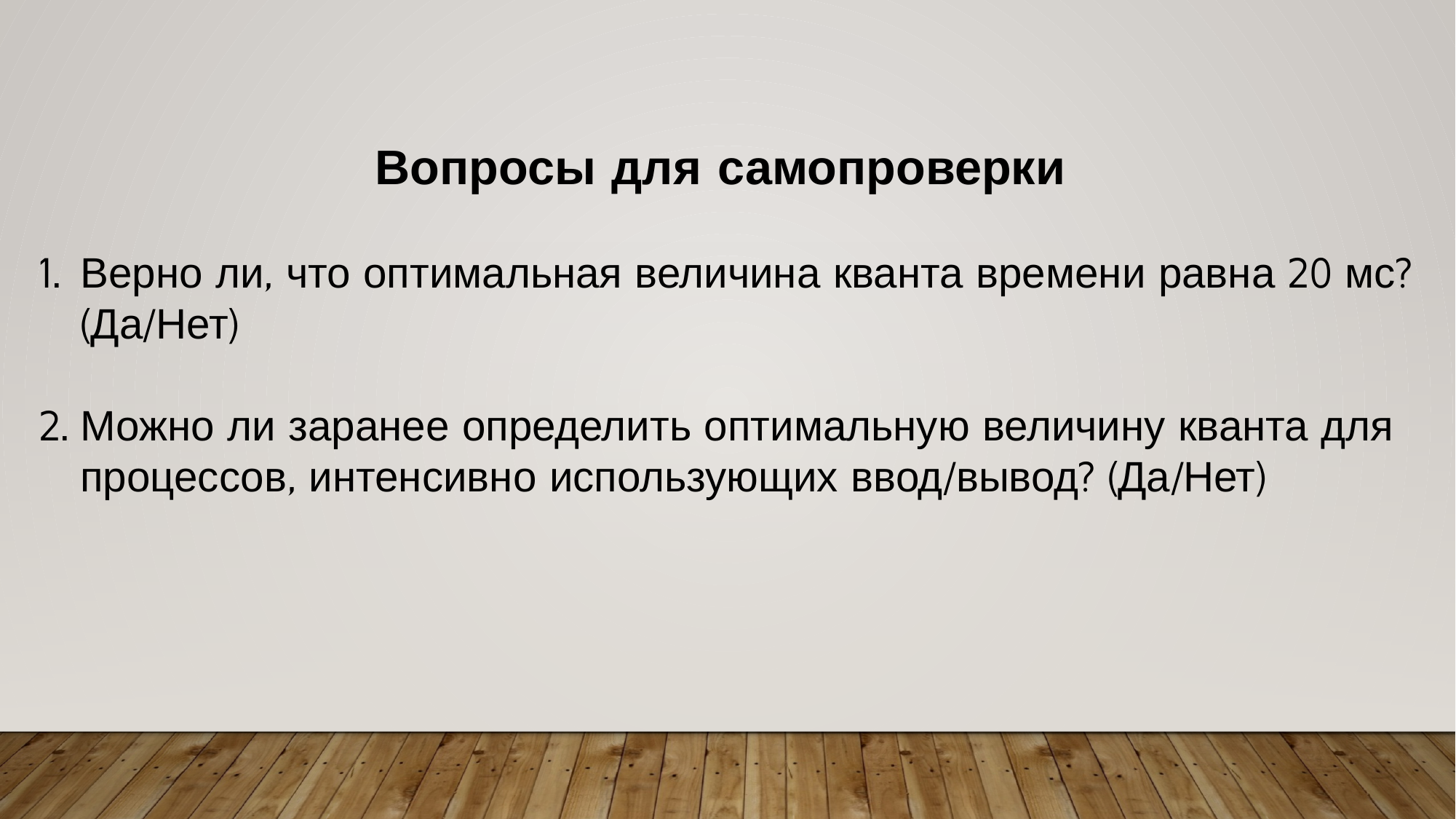

Вопросы для самопроверки

Верно ли, что оптимальная величина кванта времени равна 20 мс? (Да/Нет)

Можно ли заранее определить оптимальную величину кванта для процессов, интенсивно использующих ввод/вывод? (Да/Нет)